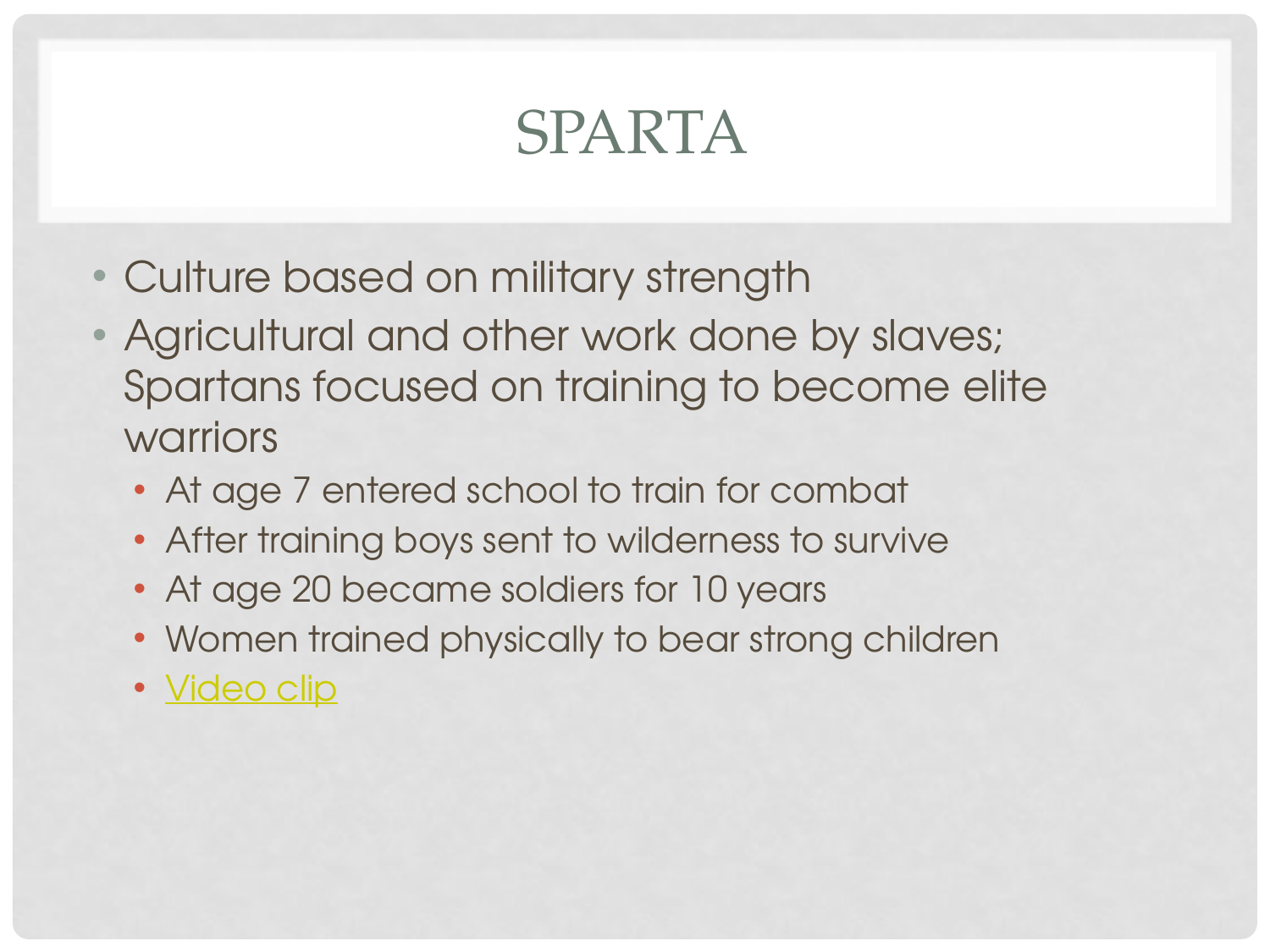

# Sparta
Culture based on military strength
Agricultural and other work done by slaves; Spartans focused on training to become elite warriors
At age 7 entered school to train for combat
After training boys sent to wilderness to survive
At age 20 became soldiers for 10 years
Women trained physically to bear strong children
Video clip